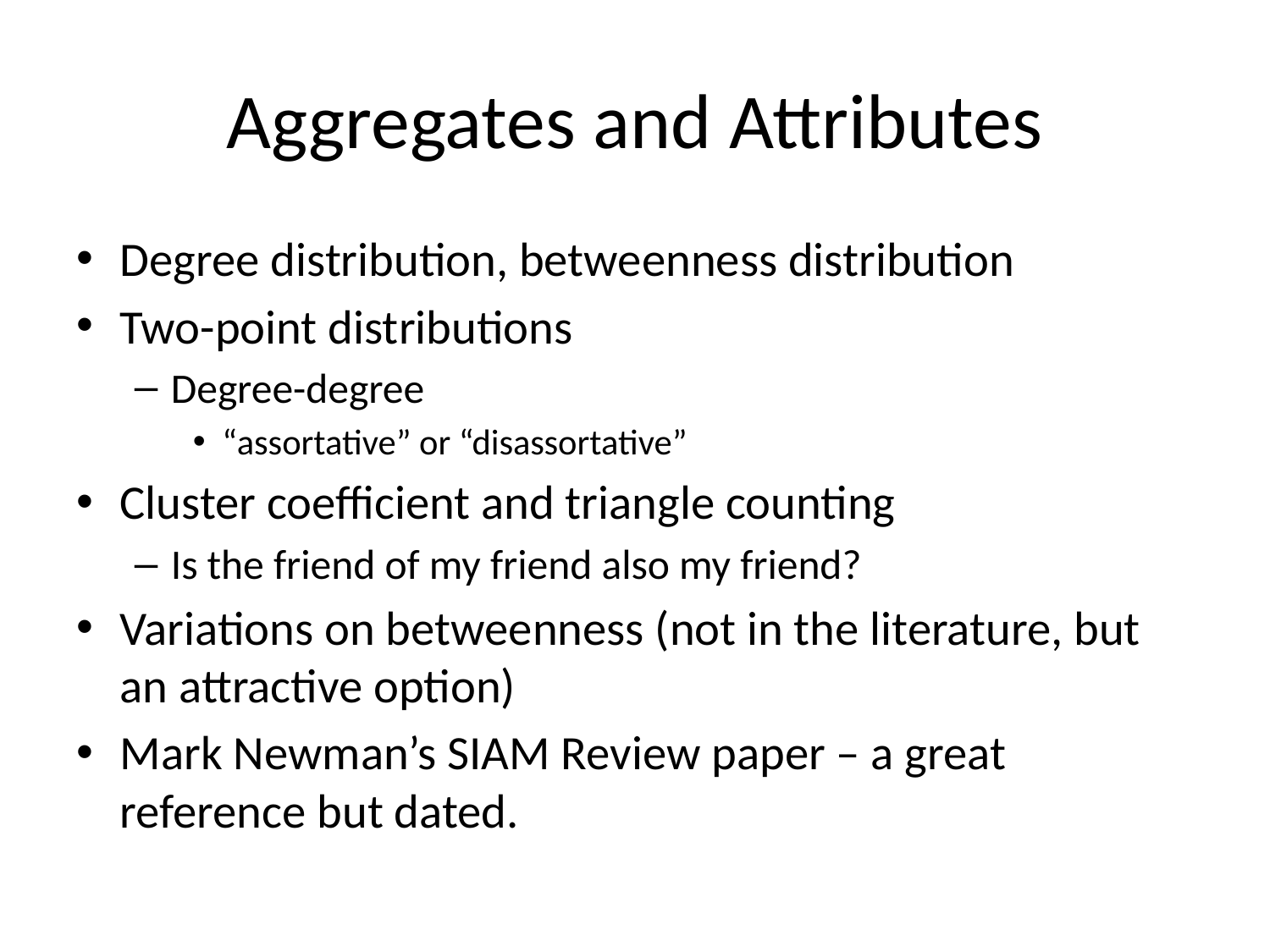

# Aggregates and Attributes
Degree distribution, betweenness distribution
Two-point distributions
Degree-degree
“assortative” or “disassortative”
Cluster coefficient and triangle counting
Is the friend of my friend also my friend?
Variations on betweenness (not in the literature, but an attractive option)
Mark Newman’s SIAM Review paper – a great reference but dated.